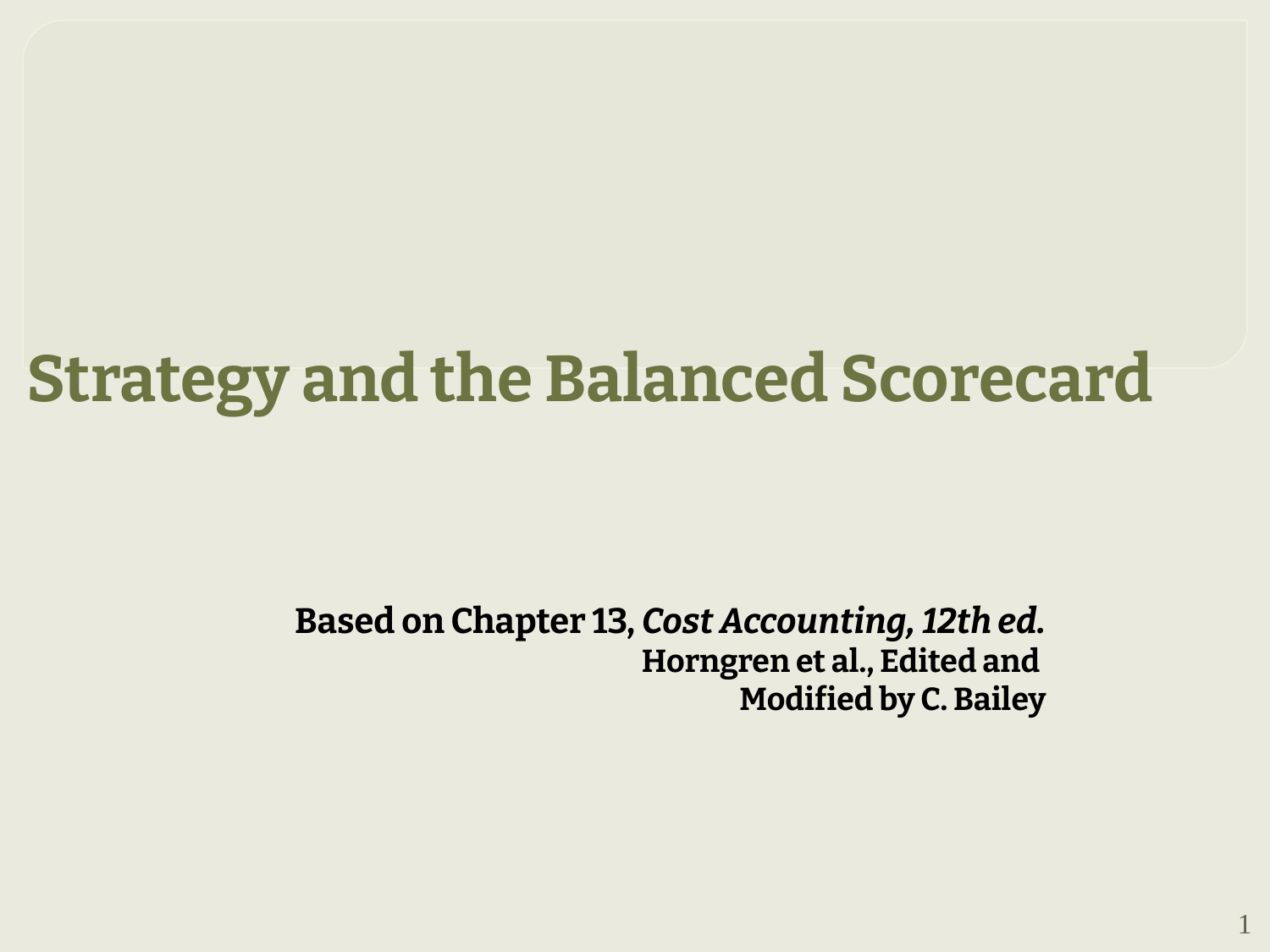

# Strategy and the Balanced Scorecard
Based on Chapter 13, Cost Accounting, 12th ed.
Horngren et al., Edited and
Modified by C. Bailey
1